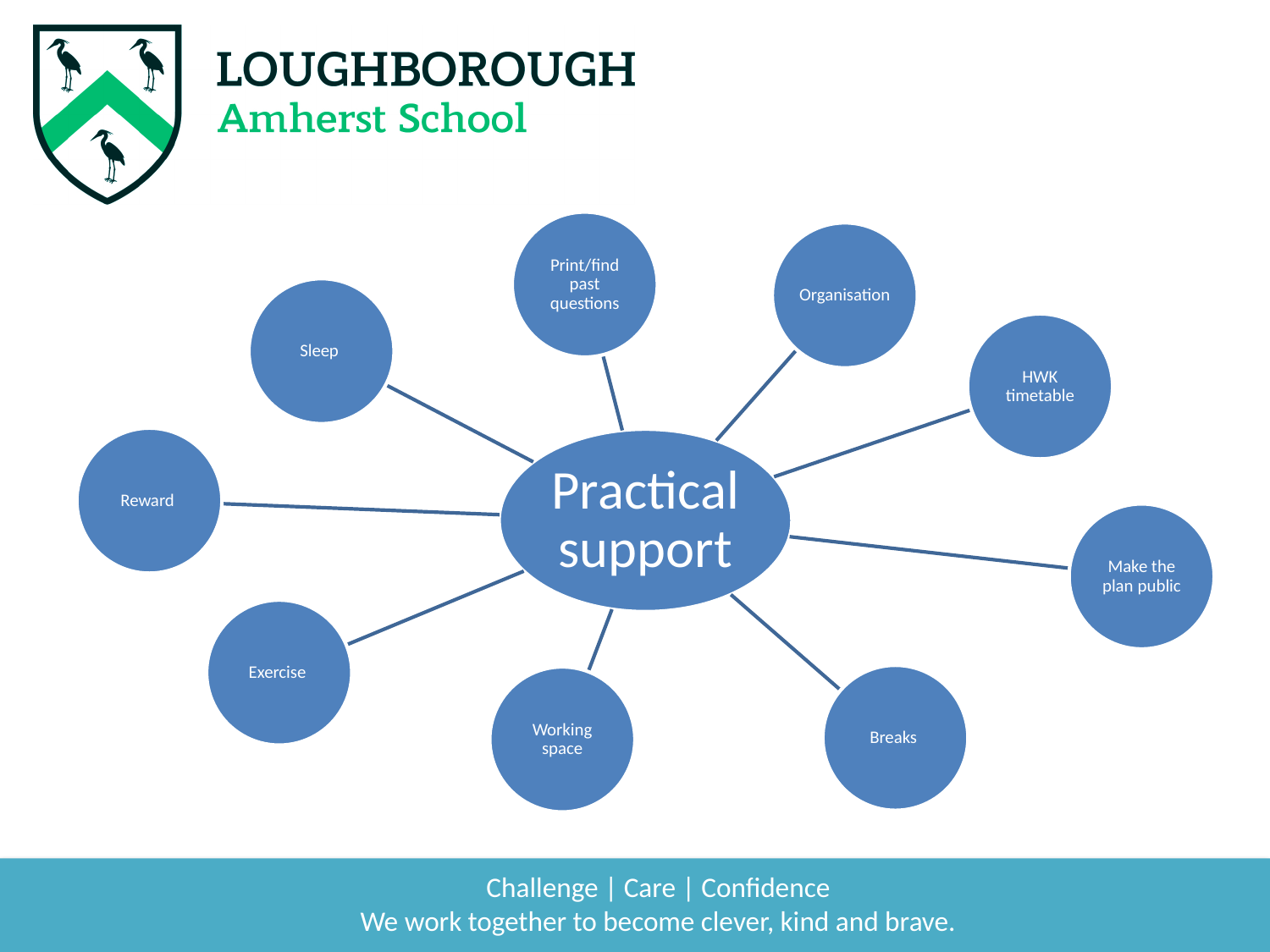

Practical support

Organisation

HWK timetable

Make the plan public

Breaks

Print/find past questions

Working space

Exercise

Reward

Sleep